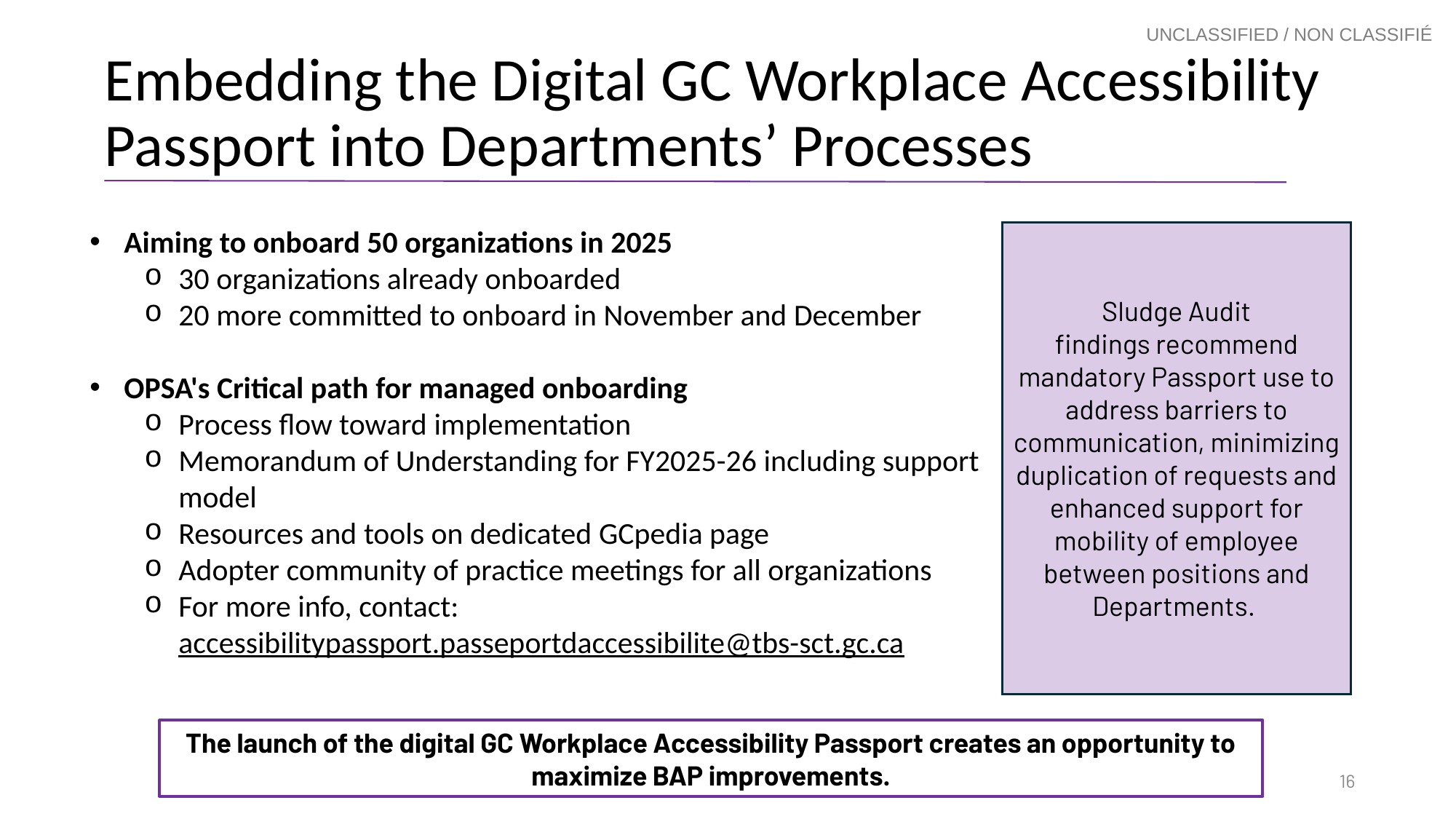

# Embedding the Digital GC Workplace Accessibility Passport into Departments’ Processes
Sludge Audit findings recommend mandatory Passport use to address barriers to communication, minimizing duplication of requests and enhanced support for mobility of employee between positions and Departments.
Aiming to onboard 50 organizations in 2025
30 organizations already onboarded
20 more committed to onboard in November and December

OPSA's Critical path for managed onboarding
Process flow toward implementation
Memorandum of Understanding for FY2025-26 including support model
Resources and tools on dedicated GCpedia page
Adopter community of practice meetings for all organizations
For more info, contact: accessibilitypassport.passeportdaccessibilite@tbs-sct.gc.ca
The launch of the digital GC Workplace Accessibility Passport creates an opportunity to maximize BAP improvements.
16